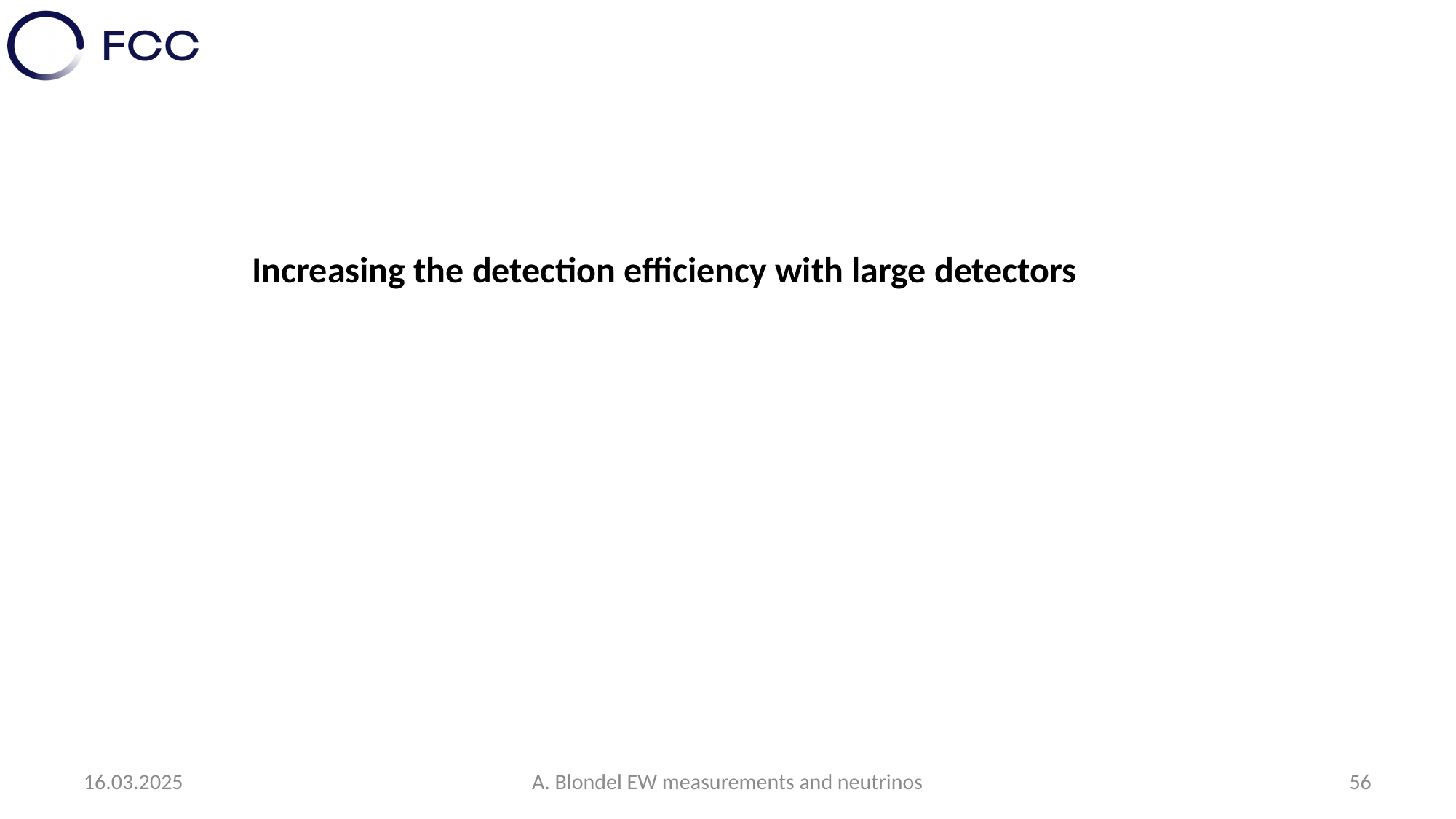

Increasing the detection efficiency with large detectors
16.03.2025
A. Blondel EW measurements and neutrinos
56